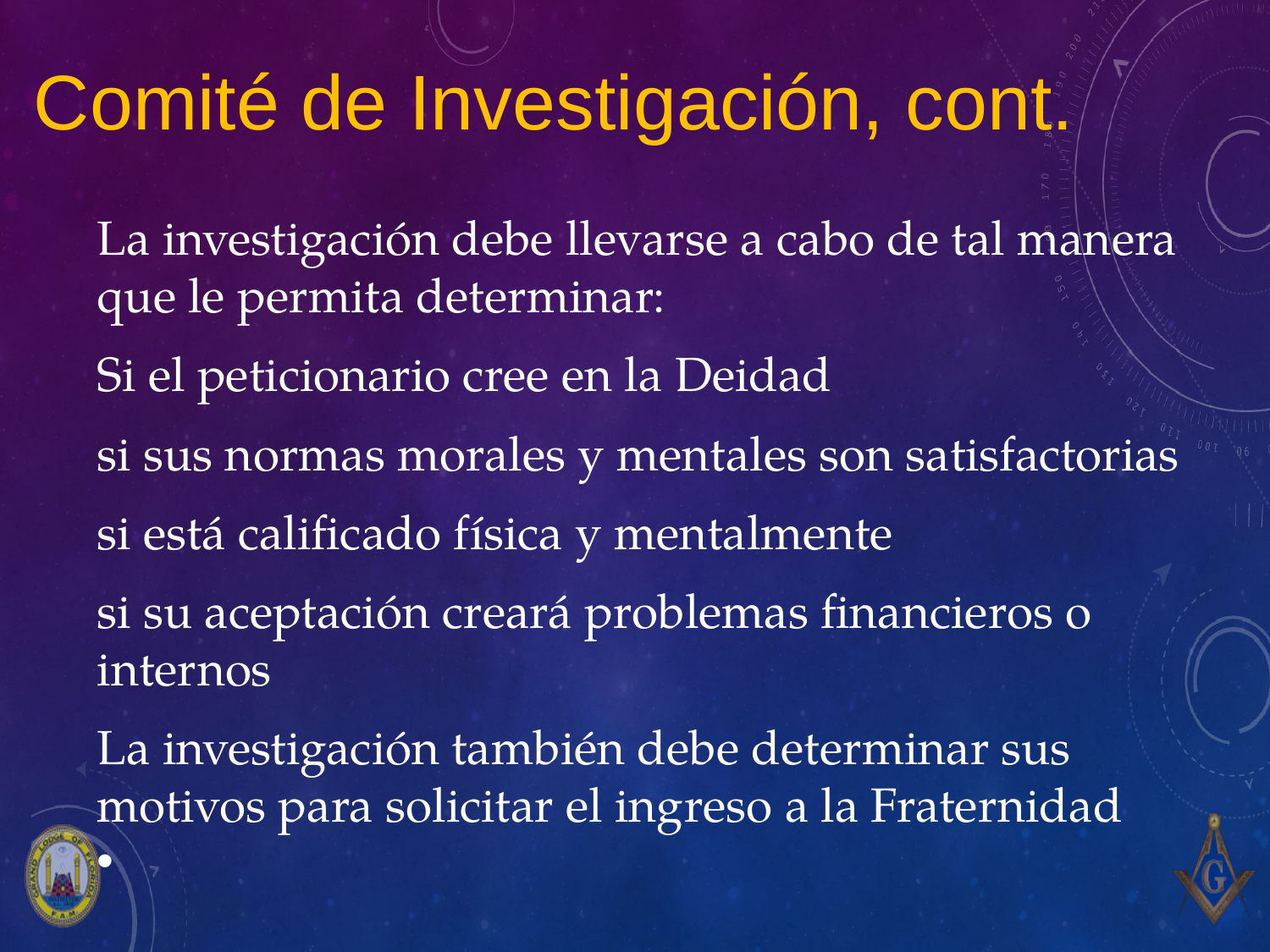

# Comité de Investigación, cont.

La investigación debe llevarse a cabo de tal manera que le permita determinar:
Si el peticionario cree en la Deidad
si sus normas morales y mentales son satisfactorias
si está calificado física y mentalmente
si su aceptación creará problemas financieros o internos
La investigación también debe determinar sus motivos para solicitar el ingreso a la Fraternidad